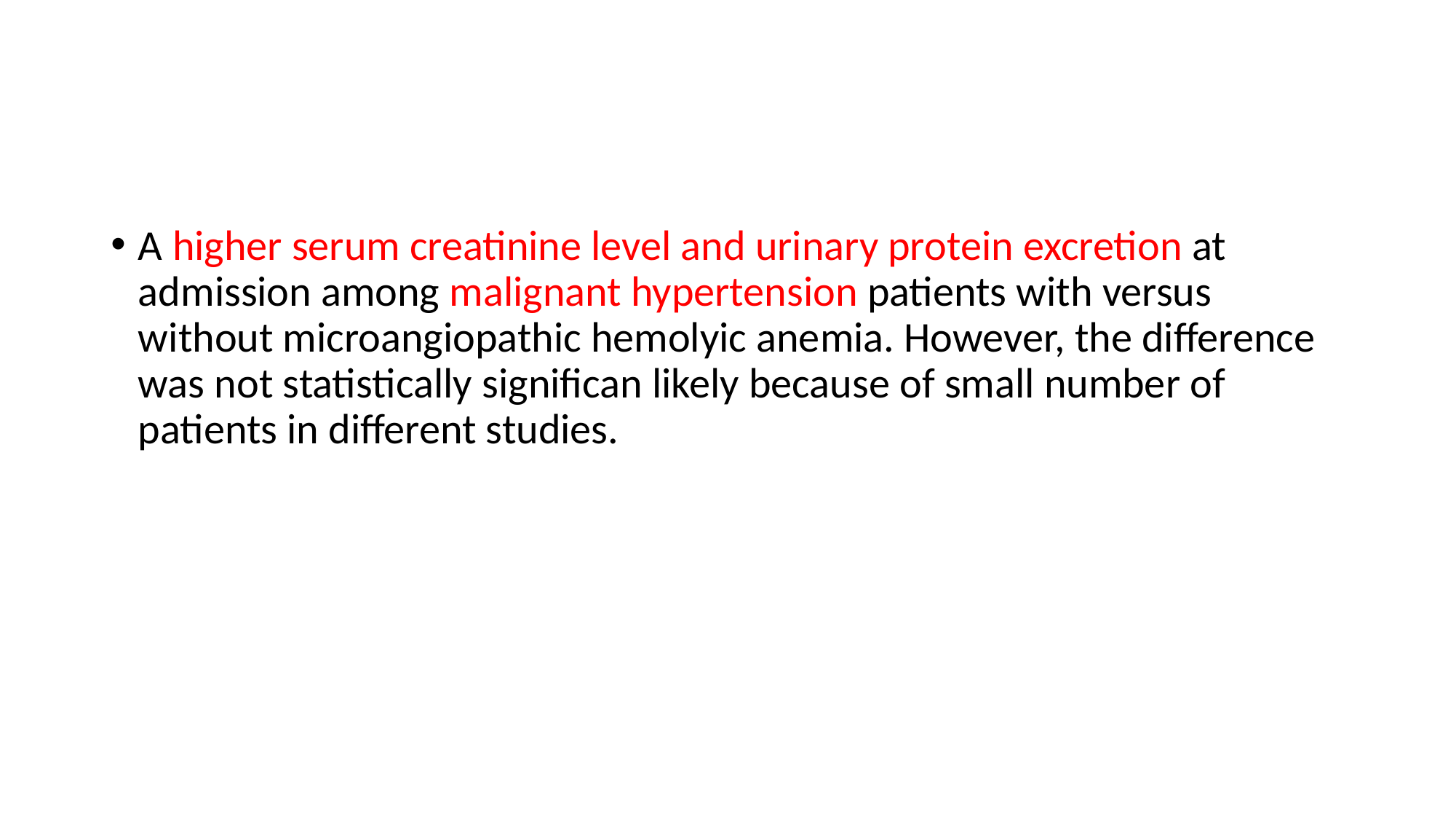

#
A higher serum creatinine level and urinary protein excretion at admission among malignant hypertension patients with versus without microangiopathic hemolyic anemia. However, the difference was not statistically significan likely because of small number of patients in different studies.